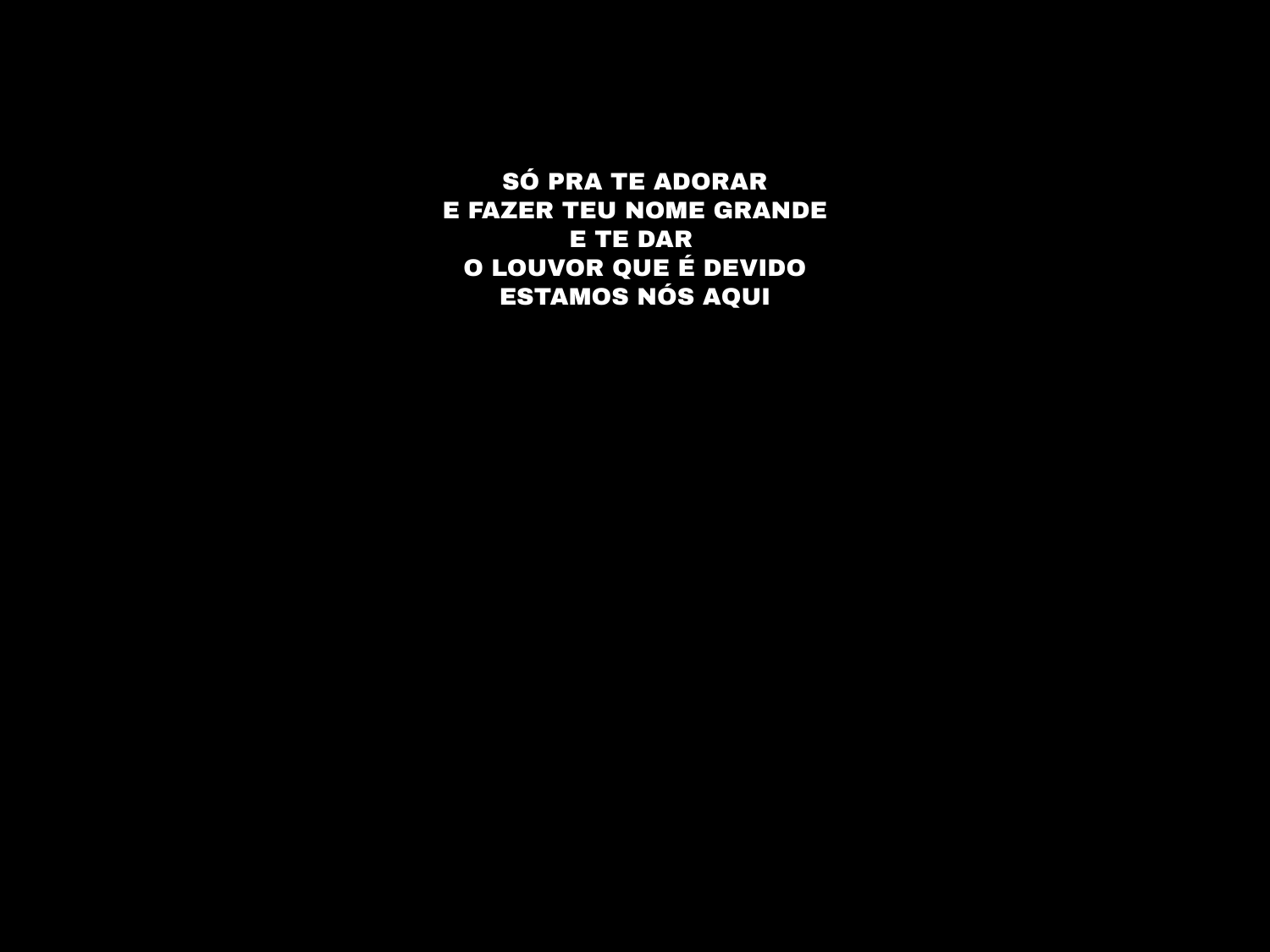

# SÓ PRA TE ADORAR E FAZER TEU NOME GRANDE E TE DAR O LOUVOR QUE É DEVIDO ESTAMOS NÓS AQUI